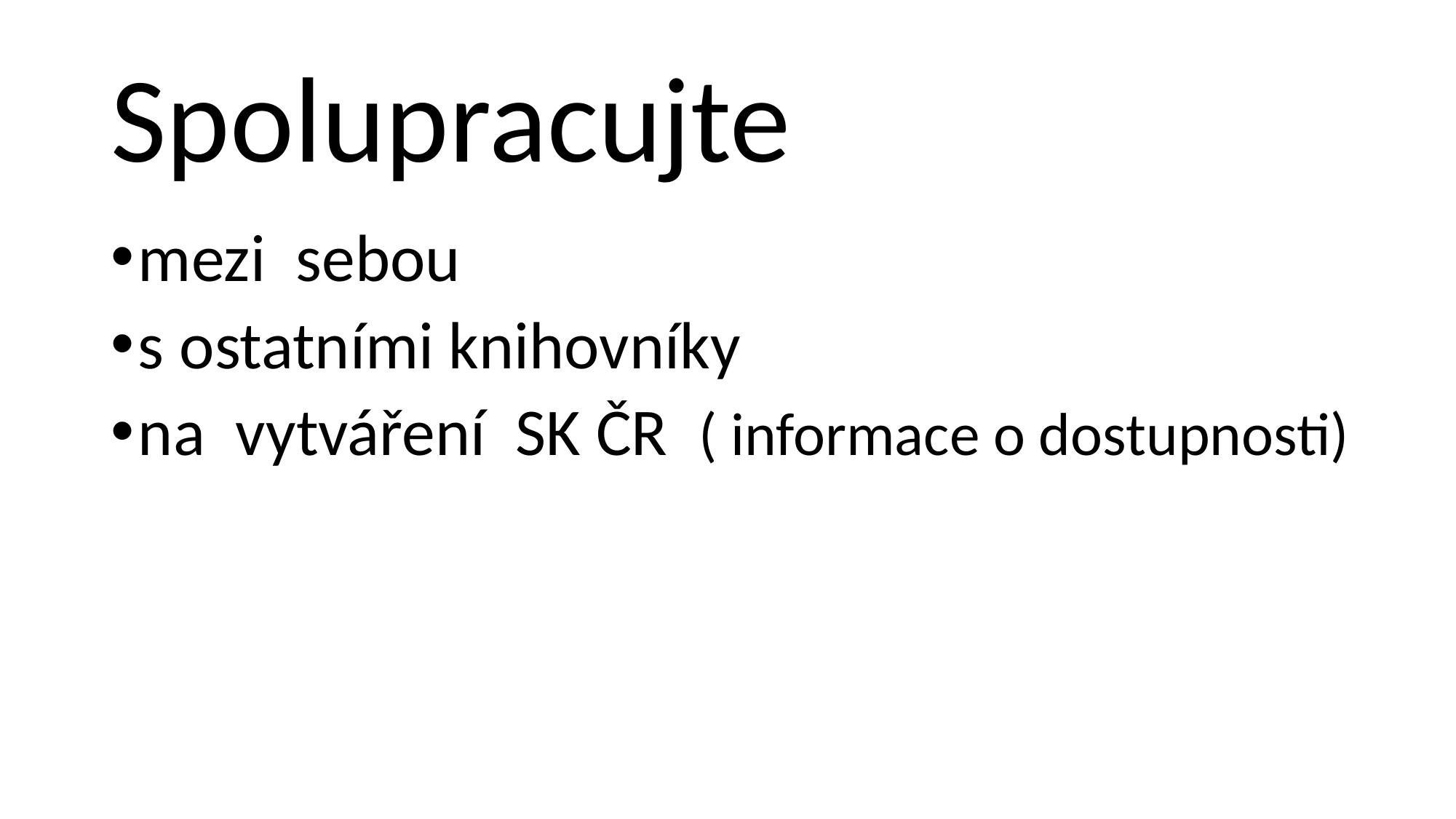

# Spolupracujte
mezi  sebou
s ostatními knihovníky
na  vytváření  SK ČR  ( informace o dostupnosti)